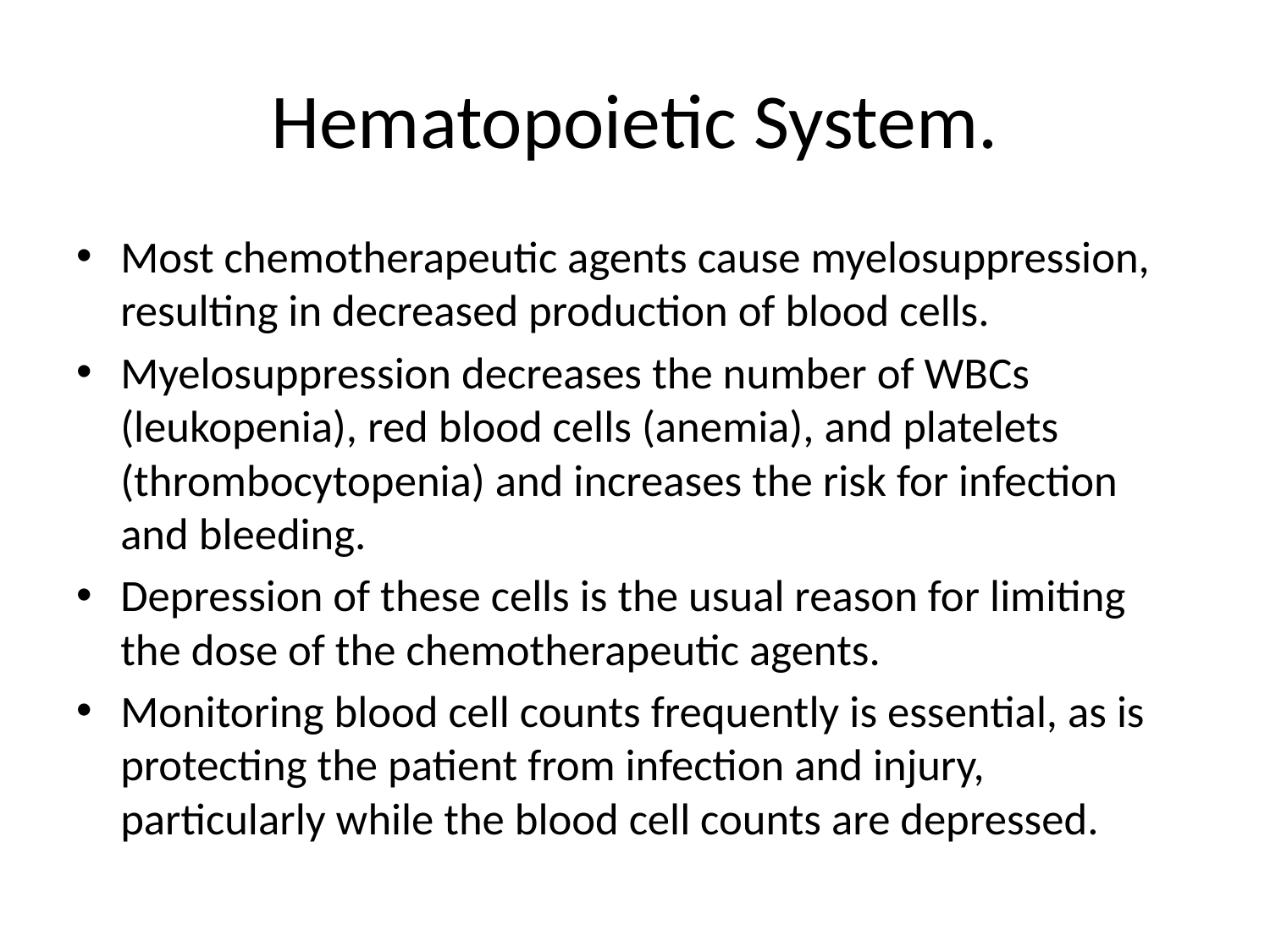

# Hematopoietic System.
Most chemotherapeutic agents cause myelosuppression, resulting in decreased production of blood cells.
Myelosuppression decreases the number of WBCs (leukopenia), red blood cells (anemia), and platelets (thrombocytopenia) and increases the risk for infection and bleeding.
Depression of these cells is the usual reason for limiting the dose of the chemotherapeutic agents.
Monitoring blood cell counts frequently is essential, as is protecting the patient from infection and injury, particularly while the blood cell counts are depressed.